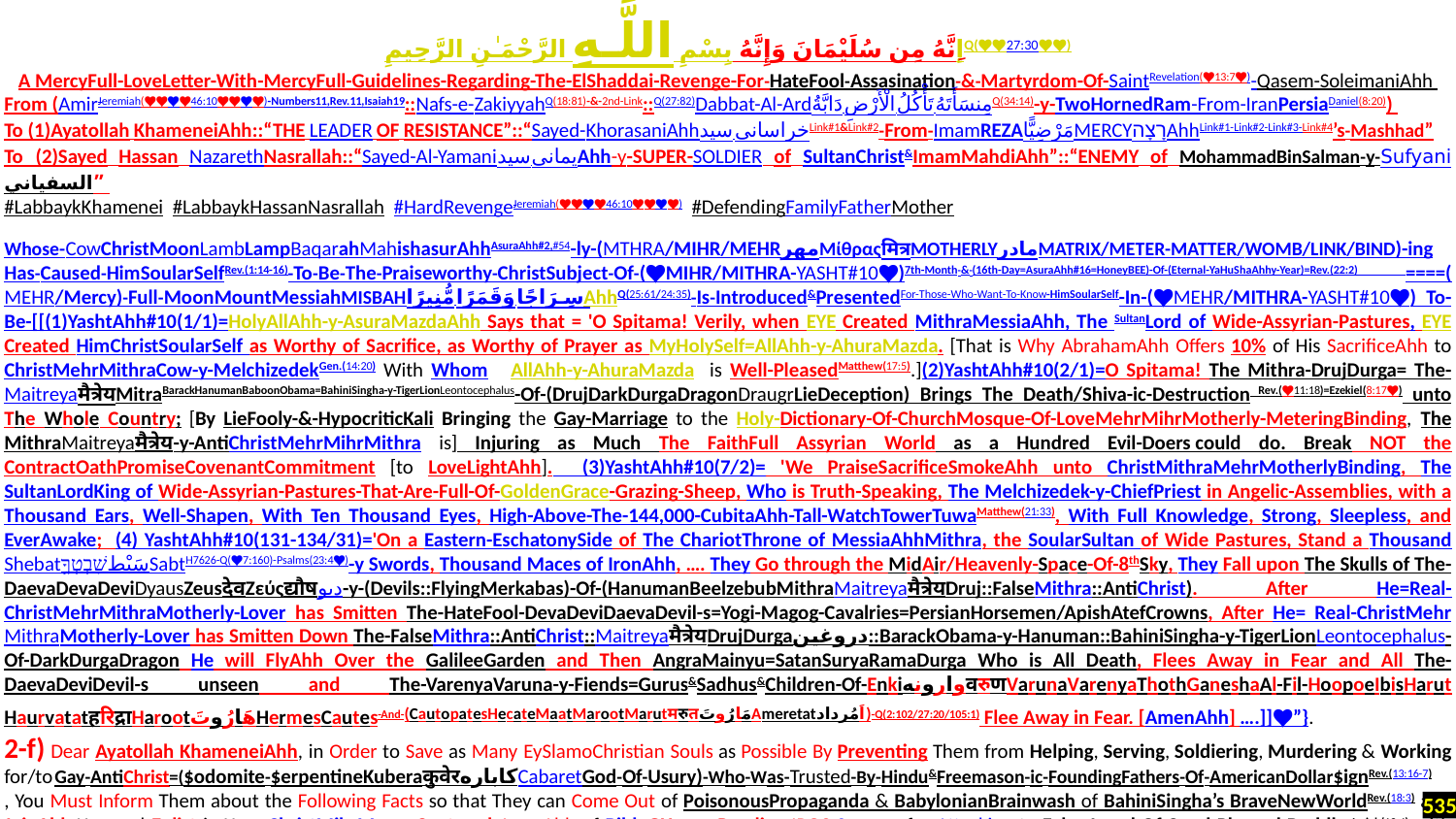

إِنَّهُ مِن سُلَيْمَانَ وَإِنَّهُ بِسْمِ اللَّـهِ الرَّحْمَـٰنِ الرَّحِيمِQ(♥♥27:30♥♥)
A MercyFull-LoveLetter-With-MercyFull-Guidelines-Regarding-The-ElShaddai-Revenge-For-HateFool-Assasination-&-Martyrdom-Of-SaintRevelation(♥13:7♥)-Qasem-SoleimaniAhh
From (AmirJeremiah(♥♥♥♥46:10♥♥♥♥)-Numbers11,Rev.11,Isaiah19::Nafs-e-ZakiyyahQ(18:81)-&-2nd-Link::Q(27:82)Dabbat-Al-Ardدَابَّةُ الْأَرْضِ تَأْكُلُ مِنسَأَتَهُQ(34:14)-y-TwoHornedRam-From-IranPersiaDaniel(8:20))
To (1)Ayatollah KhameneiAhh::“THE LEADER OF RESISTANCE”::“Sayed-KhorasaniAhhسید خراسانیLink#1&Link#2-From-ImamREZAمَرْضِيًّاMERCYרָצָהAhhLink#1-Link#2-Link#3-Link#4’s-Mashhad”
To (2)Sayed Hassan NazarethNasrallah::“Sayed-Al-Yamaniسید یمانیAhh-y-SUPER-SOLDIER of SultanChrist&ImamMahdiAhh”::“ENEMY of MohammadBinSalman-y-Sufyaniالسفياني”
#LabbaykKhamenei  #LabbaykHassanNasrallah  #HardRevengeJeremiah(♥♥♥♥46:10♥♥♥♥)  #DefendingFamilyFatherMother

Whose-CowChristMoonLambLampBaqarahMahishasurAhhAsuraAhh#2,#54-ly-(MTHRA/MIHR/MEHRمهرΜίθραςमित्रMOTHERLYمادرMATRIX/METER-MATTER/WOMB/LINK/BIND)-ing Has-Caused-HimSoularSelfRev.(1:14-16)-To-Be-The-Praiseworthy-ChristSubject-Of-(♥MIHR/MITHRA-YASHT#10♥)7th-Month-&-(16th-Day=AsuraAhh#16=HoneyBEE)-Of-(Eternal-YaHuShaAhhy-Year)=Rev.(22:2) ====(MEHR/Mercy)-Full-MoonMountMessiahMISBAHسِرَاجًا وَقَمَرًا مُّنِيرًاAhhQ(25:61/24:35)-Is-Introduced&PresentedFor-Those-Who-Want-To-Know-HimSoularSelf-In-(♥MEHR/MITHRA-YASHT#10♥) To-Be-[[(1)YashtAhh#10(1/1)=HolyAllAhh-y-AsuraMazdaAhh Says that = 'O Spitama! Verily, when EYE Created MithraMessiaAhh, The SultanLord of Wide-Assyrian-Pastures, EYE Created HimChristSoularSelf as Worthy of Sacrifice, as Worthy of Prayer as MyHolySelf=AllAhh-y-AhuraMazda. [That is Why AbrahamAhh Offers 10% of His SacrificeAhh to ChristMehrMithraCow-y-MelchizedekGen.(14:20) With Whom   AllAhh-y-AhuraMazda  is Well-PleasedMatthew(17:5).](2)YashtAhh#10(2/1)=O Spitama! The Mithra-DrujDurga= The-Maitreyaमैत्रेयMitraBarackHanumanBaboonObama=BahiniSingha-y-TigerLionLeontocephalus-Of-(DrujDarkDurgaDragonDraugrLieDeception) Brings The Death/Shiva-ic-Destruction Rev.(♥11:18)=Ezekiel(8:17♥) unto The Whole Country; [By LieFooly-&-HypocriticKali Bringing the Gay-Marriage to the Holy-Dictionary-Of-ChurchMosque-Of-LoveMehrMihrMotherly-MeteringBinding, The MithraMaitreyaमैत्रेय-y-AntiChristMehrMihrMithra is] Injuring as Much The FaithFull Assyrian World as a Hundred Evil-Doers could do. Break NOT the ContractOathPromiseCovenantCommitment [to LoveLightAhh].  (3)YashtAhh#10(7/2)= 'We PraiseSacrificeSmokeAhh unto ChristMithraMehrMotherlyBinding, The SultanLordKing of Wide-Assyrian-Pastures-That-Are-Full-Of-GoldenGrace-Grazing-Sheep, Who is Truth-Speaking, The Melchizedek-y-ChiefPriest in Angelic-Assemblies, with a Thousand Ears, Well-Shapen, With Ten Thousand Eyes, High-Above-The-144,000-CubitaAhh-Tall-WatchTowerTuwaMatthew(21:33), With Full Knowledge, Strong, Sleepless, and EverAwake;  (4) YashtAhh#10(131-134/31)='On a Eastern-EschatonySide of The ChariotThrone of MessiaAhhMithra, the SoularSultan of Wide Pastures, Stand a Thousand Shebatשִׁבְטְךָ֥سَبْطSabtH7626-Q(♥7:160)-Psalms(23:4♥)-y Swords, Thousand Maces of IronAhh, …. They Go through the MidAir/Heavenly-Space-Of-8thSky, They Fall upon The Skulls of The-DaevaDevaDeviDyausZeusदेवZεύςद्यौषدیو-y-(Devils::FlyingMerkabas)-Of-(HanumanBeelzebubMithraMaitreyaमैत्रेयDruj::FalseMithra::AntiChrist). After He=Real-ChristMehrMithraMotherly-Lover has Smitten The-HateFool-DevaDeviDaevaDevil-s=Yogi-Magog-Cavalries=PersianHorsemen/ApishAtefCrowns, After He= Real-ChristMehrMithraMotherly-Lover has Smitten Down The-FalseMithra::AntiChrist::Maitreyaमैत्रेयDrujDurgaدروغین::BarackObama-y-Hanuman::BahiniSingha-y-TigerLionLeontocephalus-Of-DarkDurgaDragon He will FlyAhh Over the GalileeGarden and Then AngraMainyu=SatanSuryaRamaDurga Who is All Death, Flees Away in Fear and All The-DaevaDeviDevil-s unseen and The-VarenyaVaruna-y-Fiends=Gurus&Sadhus&Children-Of-EnkiوارونهवरुणVarunaVarenyaThothGaneshaAl-Fil-HoopoeIbisHarut Haurvatatहरिद्राHarootهَارُوتَHermesCautes-And-(CautopatesHecateMaatMarootMarutमरुतمَارُوتَAmeretatاَمُرداد)-Q(2:102/27:20/105:1) Flee Away in Fear. [AmenAhh] ….]]♥”}.
2-f) Dear Ayatollah KhameneiAhh, in Order to Save as Many EySlamoChristian Souls as Possible By Preventing Them from Helping, Serving, Soldiering, Murdering & Working for/to Gay-AntiChrist=($odomite-$erpentineKuberaकुवेरکابارهCabaretGod-Of-Usury)-Who-Was-Trusted-By-Hindu&Freemason-ic-FoundingFathers-Of-AmericanDollar$ignRev.(13:16-7)
, You Must Inform Them about the Following Facts so that They can Come Out of PoisonousPropaganda & BabylonianBrainwash of BahiniSingha’s BraveNewWorldRev.(18:3) and JoinAhh You and Enlist in Your ChristMihrMercy-Centered ArmyAhh of BibleGHoran-Reading IRGC-Savages for Attacking to False-Israel-Of-Cruel-PharaohBuddhaIsaiah(19:4) with Israeli-FruitsMat.(7:16) such as Israeli-Genocides&OppressionsIsaiah(19:20), Israeli-Festivals=SomaPsychedelic-y-PinocchioPleasureParksMat.(7:16) & GayPridesMat.(7:16) & …..
535